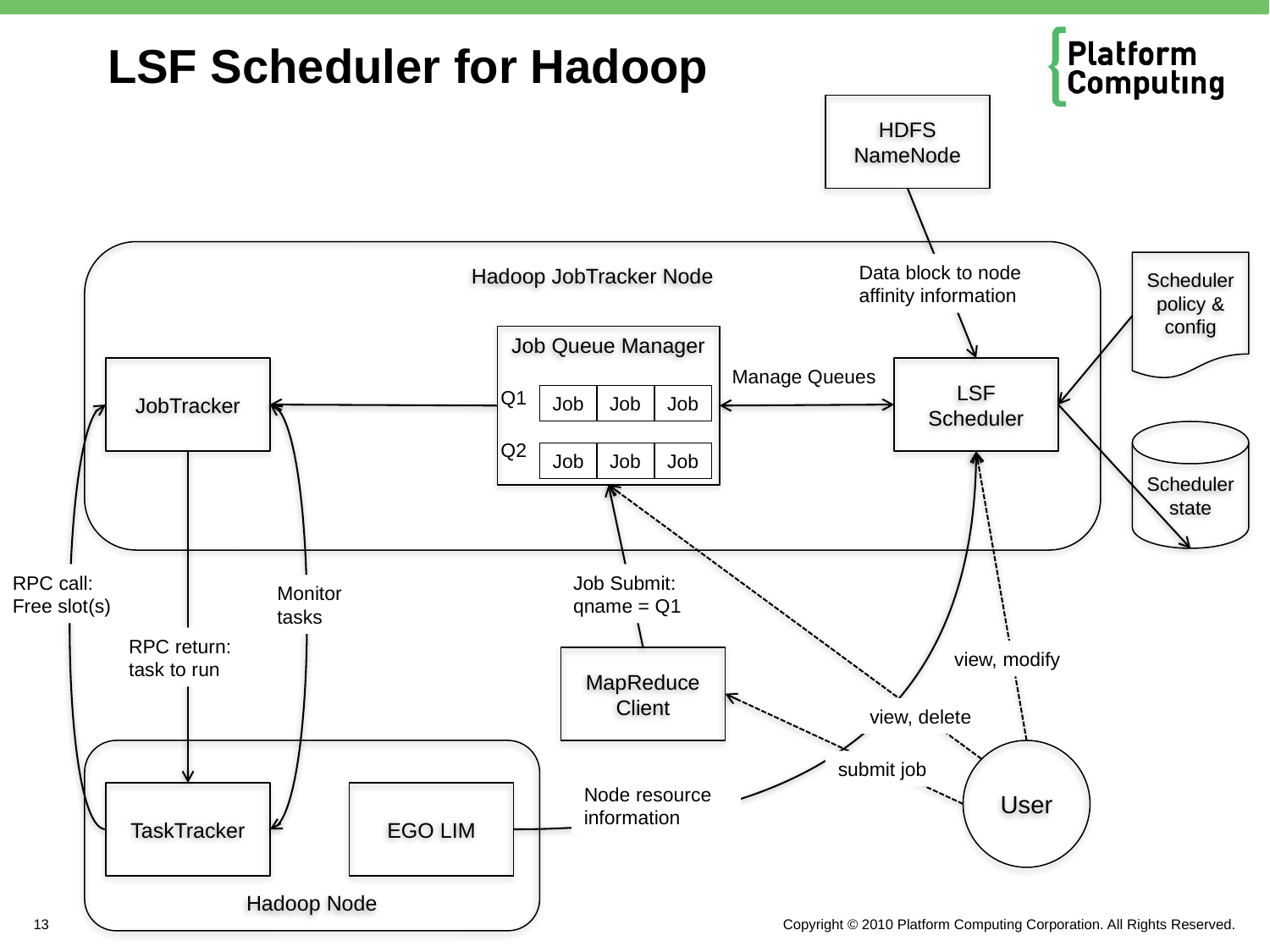

# LSF Scheduler for Hadoop
HDFS
NameNode
Hadoop JobTracker Node
Scheduler policy & config
Data block to node affinity information
Job Queue Manager
Q1
Job
Job
Job
Q2
Job
Job
Job
JobTracker
Manage Queues
LSF Scheduler
Scheduler state

RPC call: Free slot(s)
Job Submit: qname = Q1
Monitor tasks
RPC return: task to run
view, modify
MapReduce
Client
view, delete
Hadoop Node
User
submit job
Node resource information
TaskTracker
EGO LIM